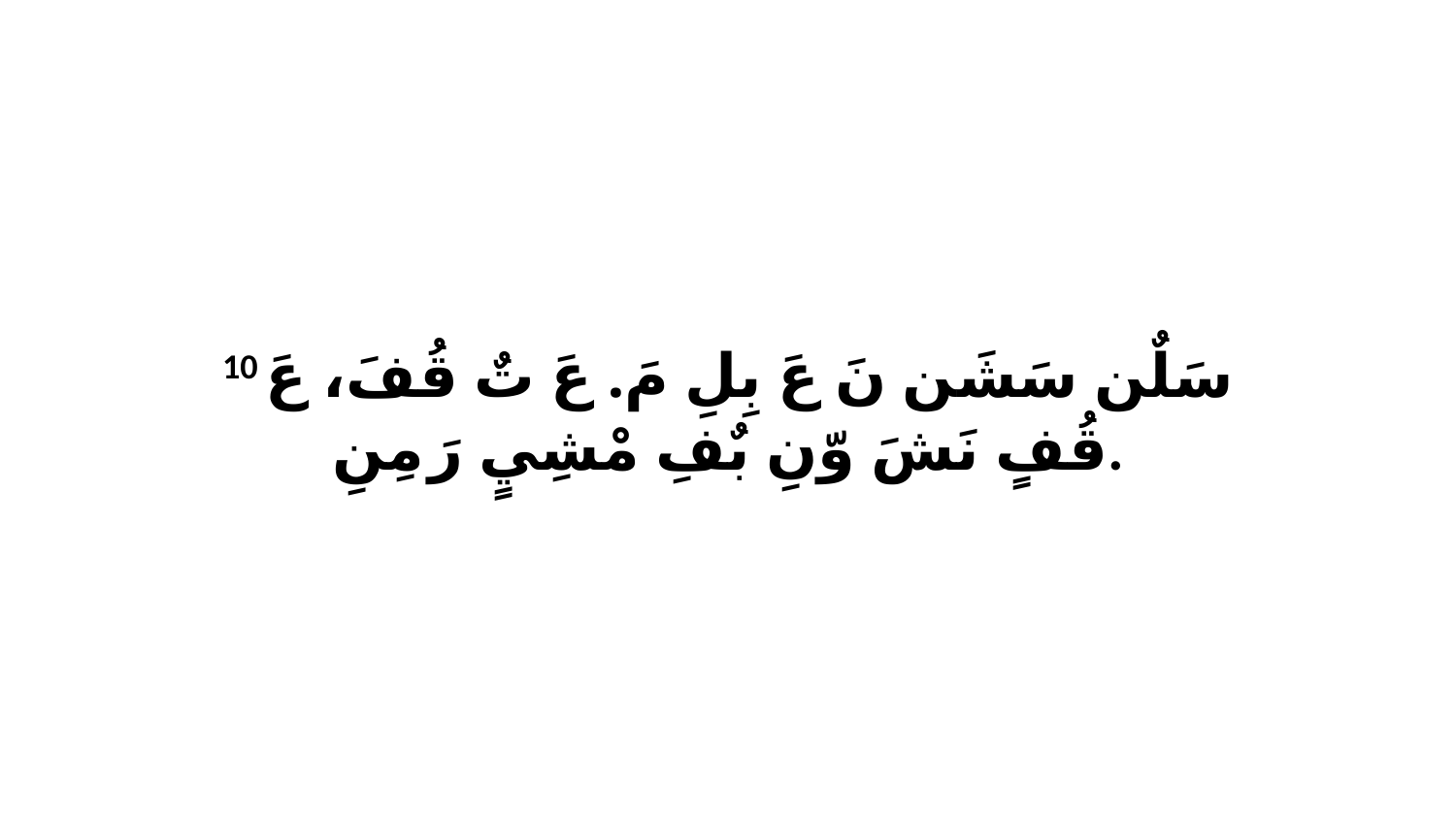

10 سَلٌن سَشَن نَ عَ بِلِ مَ. عَ تٌ قُفَ، عَ قُفٍ نَشَ وّنِ بٌفِ مْشِيٍ رَ مِنِ.